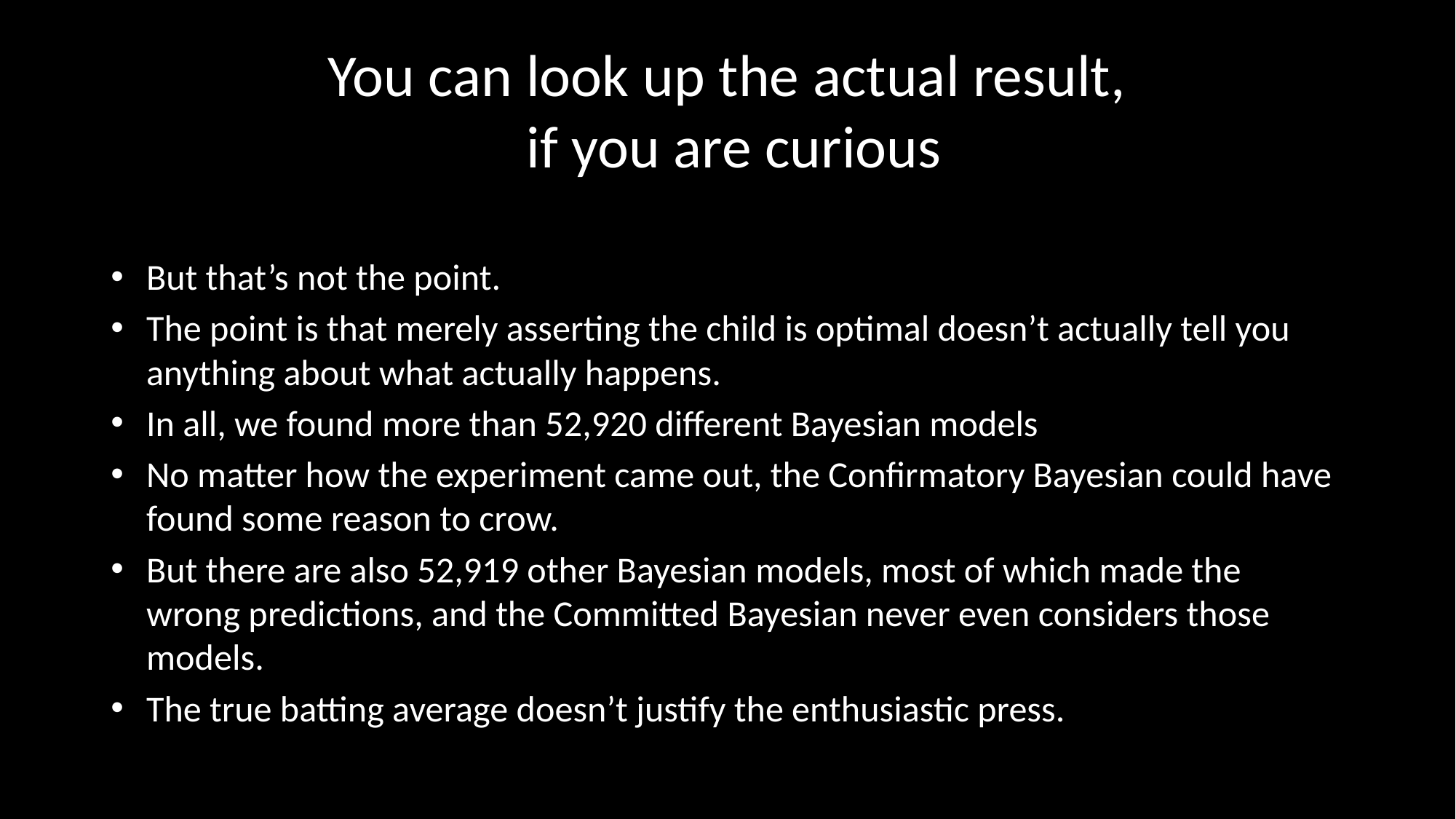

# You can look up the actual result, if you are curious
But that’s not the point.
The point is that merely asserting the child is optimal doesn’t actually tell you anything about what actually happens.
In all, we found more than 52,920 different Bayesian models
No matter how the experiment came out, the Confirmatory Bayesian could have found some reason to crow.
But there are also 52,919 other Bayesian models, most of which made the wrong predictions, and the Committed Bayesian never even considers those models.
The true batting average doesn’t justify the enthusiastic press.